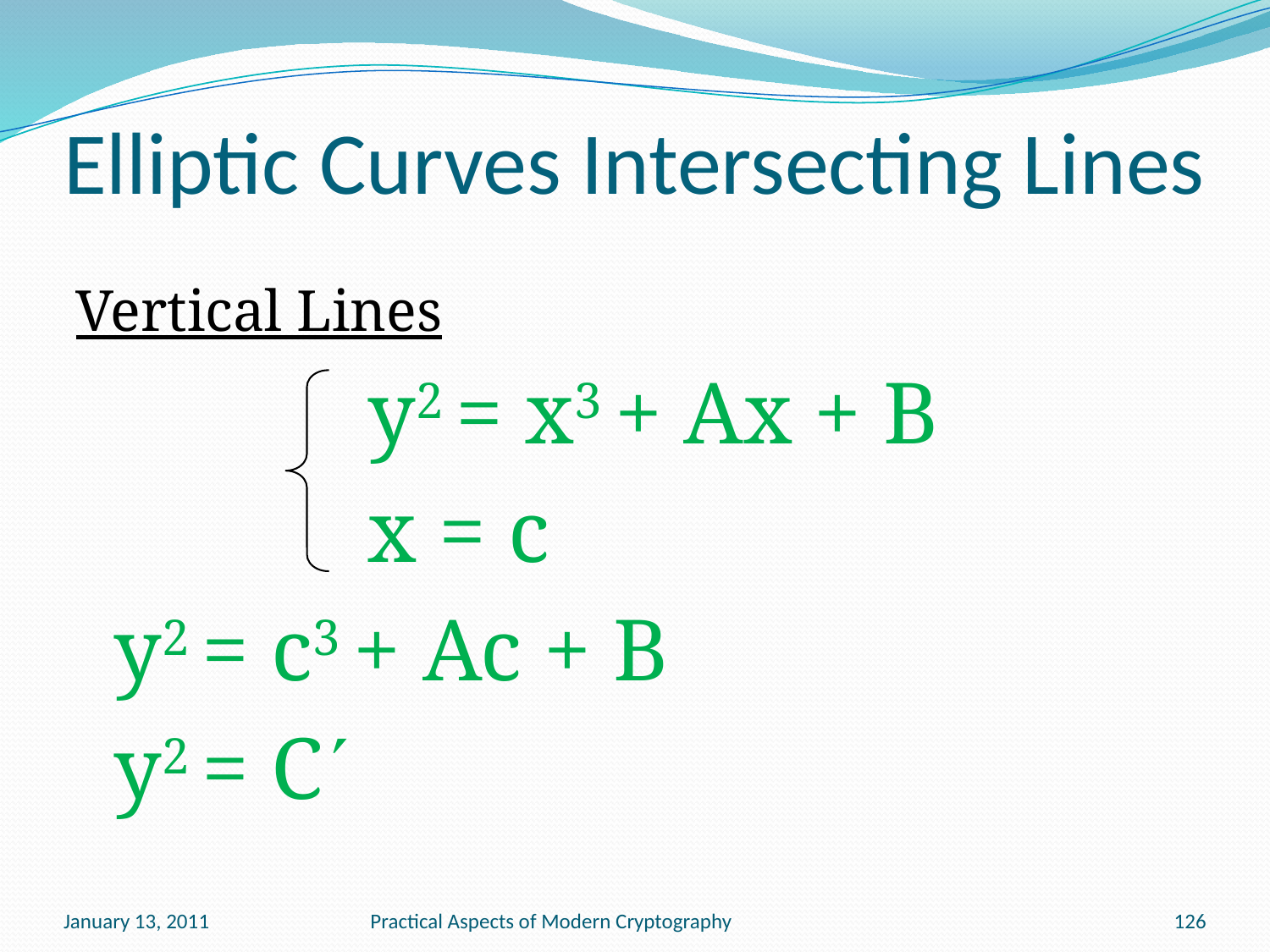

# Elliptic Curves Intersecting Lines
Vertical Lines
			y2 = x3 + Ax + B
			x = c
	y2 = c3 + Ac + B
	y2 = C′

January 13, 2011
Practical Aspects of Modern Cryptography
126